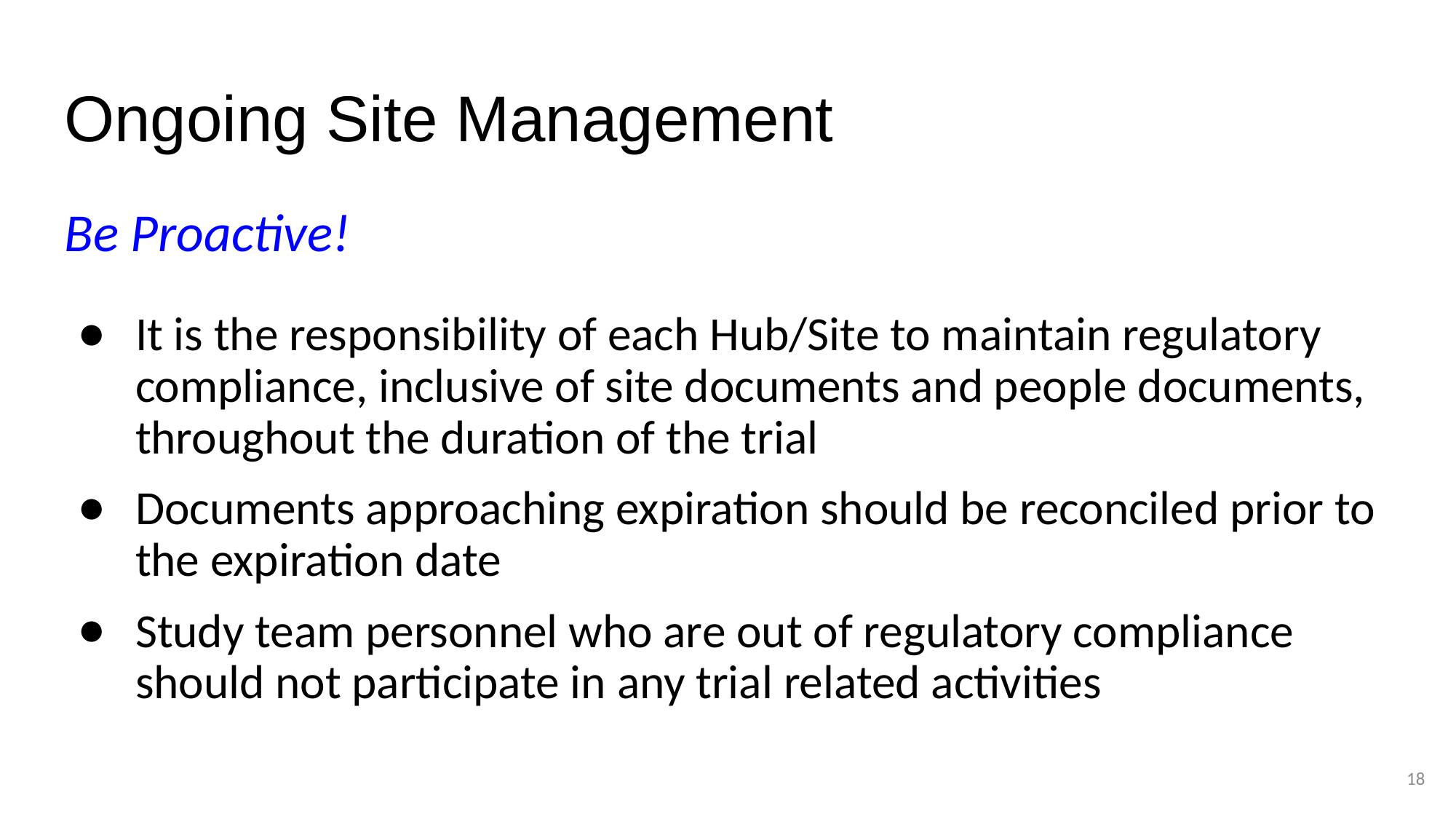

# Ongoing Site Management
Be Proactive!
It is the responsibility of each Hub/Site to maintain regulatory compliance, inclusive of site documents and people documents, throughout the duration of the trial
Documents approaching expiration should be reconciled prior to the expiration date
Study team personnel who are out of regulatory compliance should not participate in any trial related activities
18